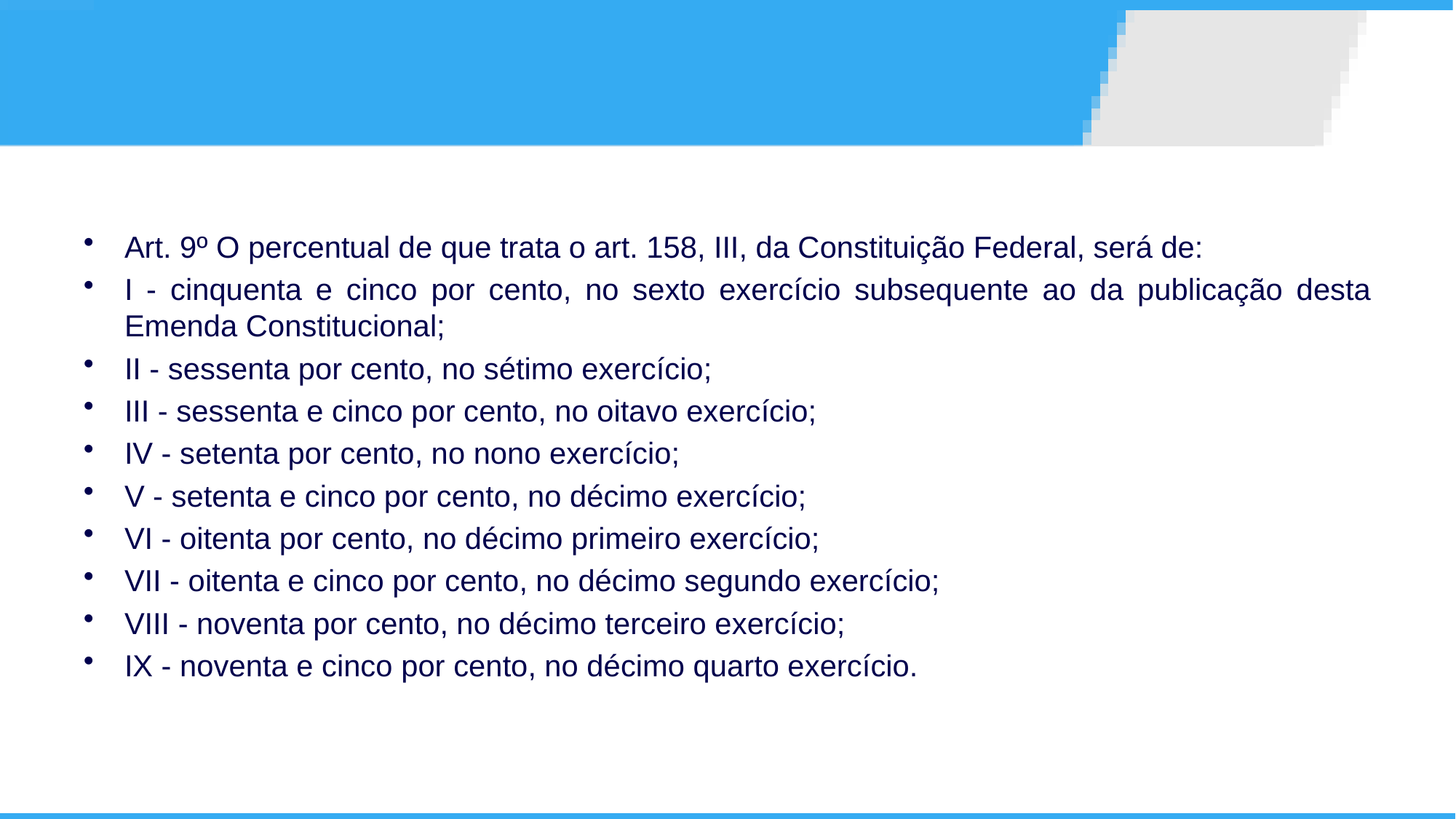

Art. 9º O percentual de que trata o art. 158, III, da Constituição Federal, será de:
I - cinquenta e cinco por cento, no sexto exercício subsequente ao da publicação desta Emenda Constitucional;
II - sessenta por cento, no sétimo exercício;
III - sessenta e cinco por cento, no oitavo exercício;
IV - setenta por cento, no nono exercício;
V - setenta e cinco por cento, no décimo exercício;
VI - oitenta por cento, no décimo primeiro exercício;
VII - oitenta e cinco por cento, no décimo segundo exercício;
VIII - noventa por cento, no décimo terceiro exercício;
IX - noventa e cinco por cento, no décimo quarto exercício.